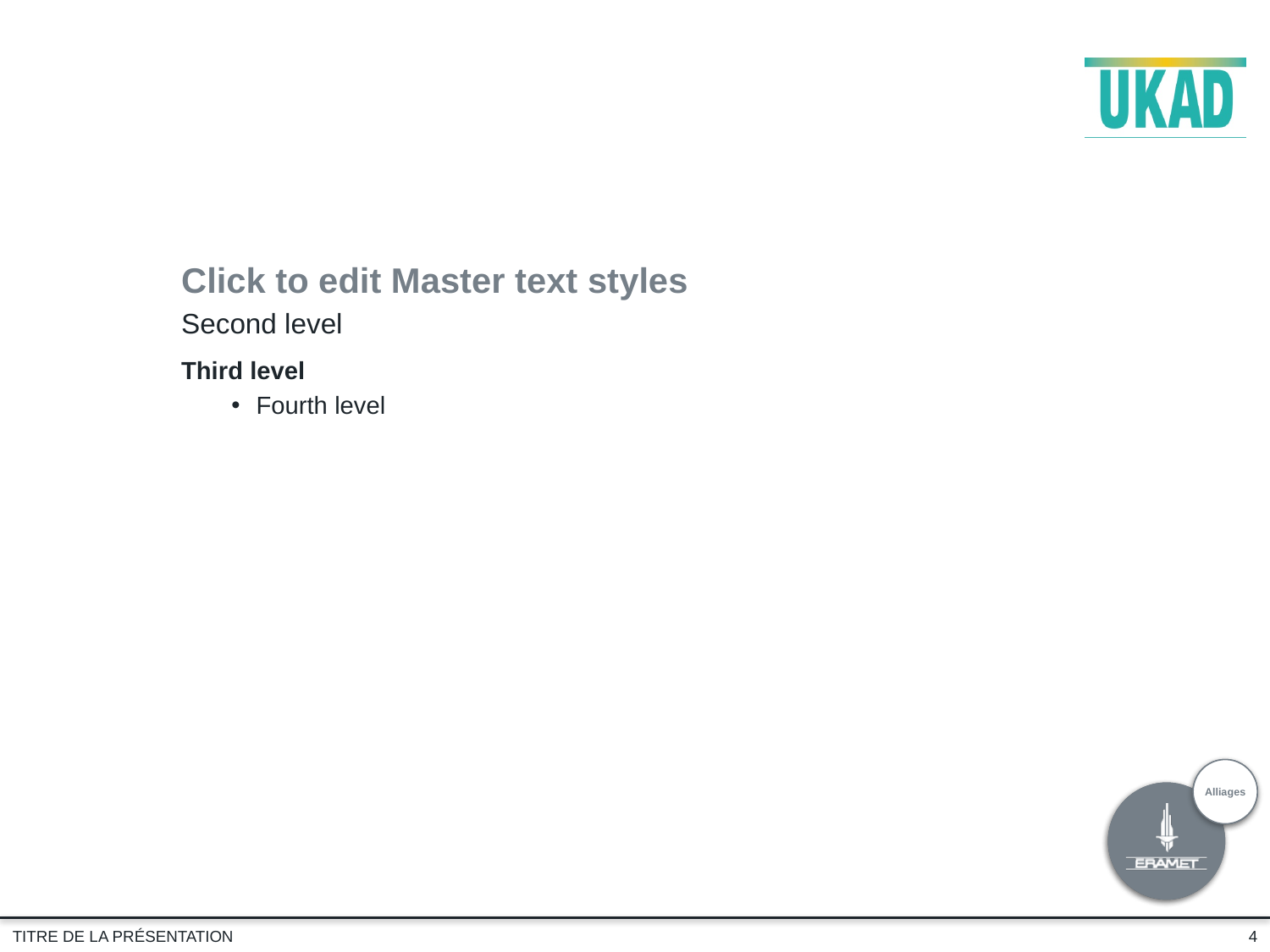

Click to edit Master text styles
Second level
Third level
Fourth level
4
TITRE DE LA PRÉSENTATION